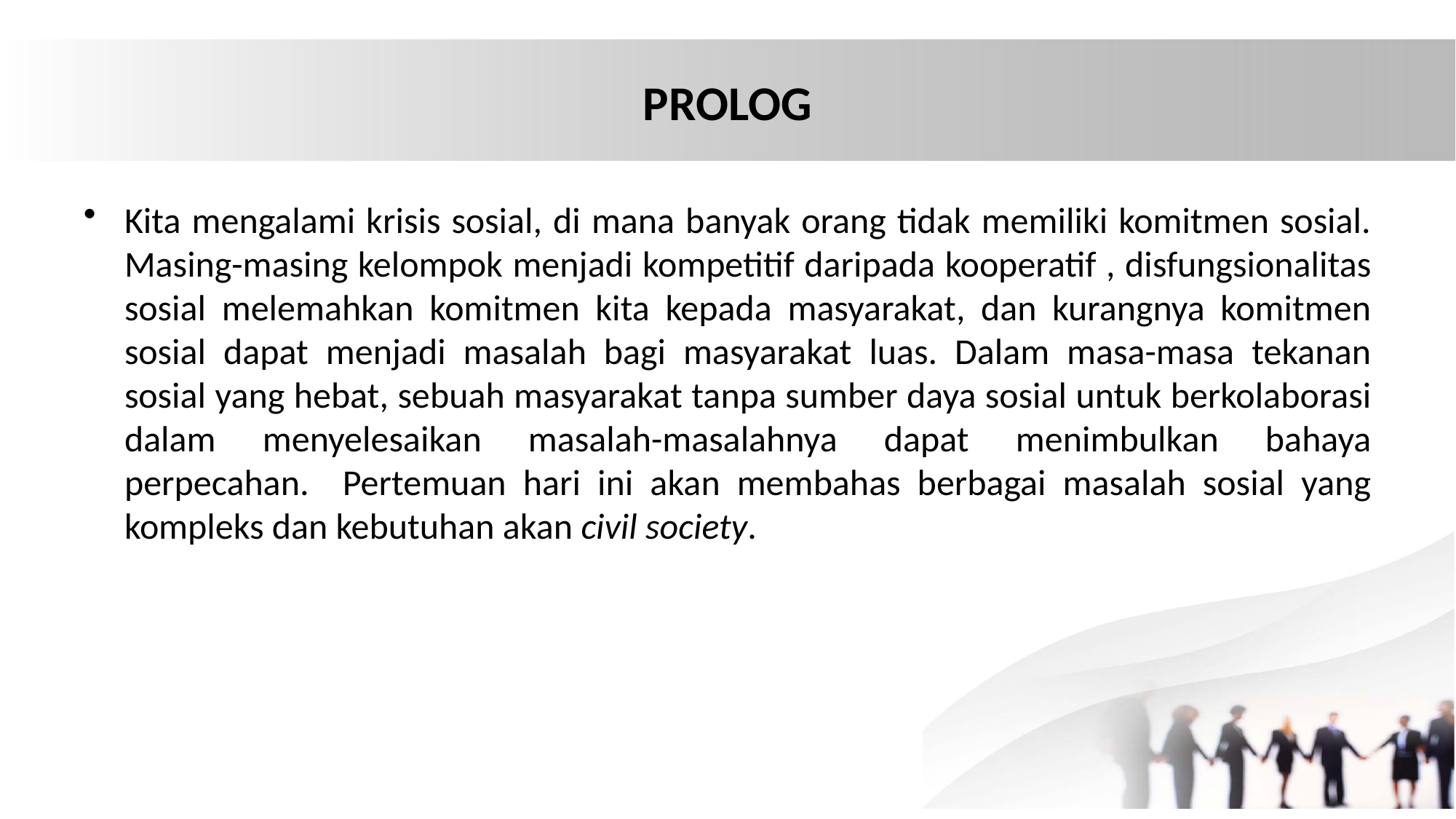

# PROLOG
Kita mengalami krisis sosial, di mana banyak orang tidak memiliki komitmen sosial. Masing-masing kelompok menjadi kompetitif daripada kooperatif , disfungsionalitas sosial melemahkan komitmen kita kepada masyarakat, dan kurangnya komitmen sosial dapat menjadi masalah bagi masyarakat luas. Dalam masa-masa tekanan sosial yang hebat, sebuah masyarakat tanpa sumber daya sosial untuk berkolaborasi dalam menyelesaikan masalah-masalahnya dapat menimbulkan bahaya perpecahan.  Pertemuan hari ini akan membahas berbagai masalah sosial yang kompleks dan kebutuhan akan civil society.